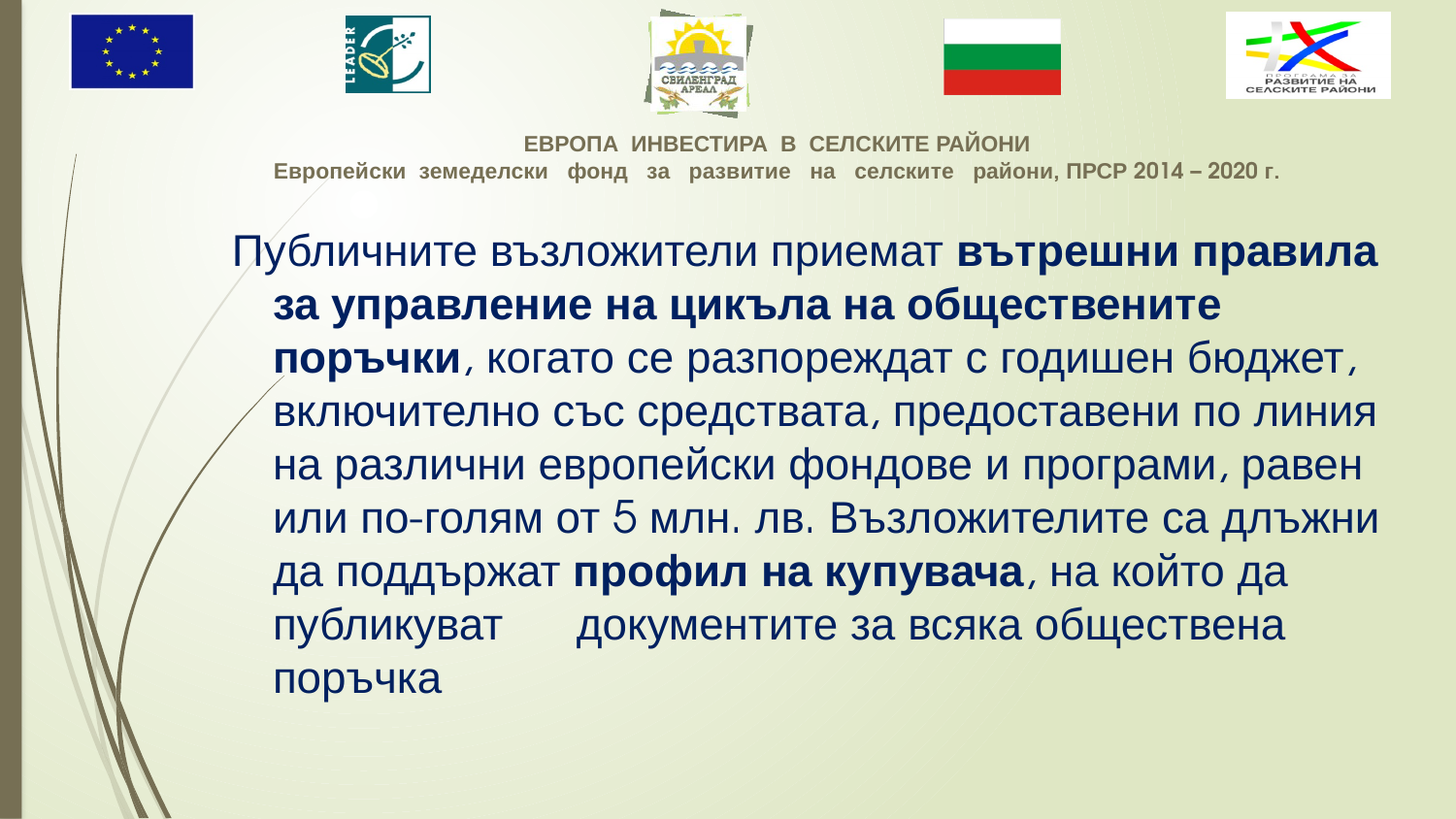

Публичните възложители приемат вътрешни правила за управление на цикъла на обществените поръчки, когато се разпореждат с годишен бюджет, включително със средствата, предоставени по линия на различни европейски фондове и програми, равен или по-голям от 5 млн. лв. Възложителите са длъжни да поддържат профил на купувача, на който да публикуват 	 документите за всяка обществена поръчка